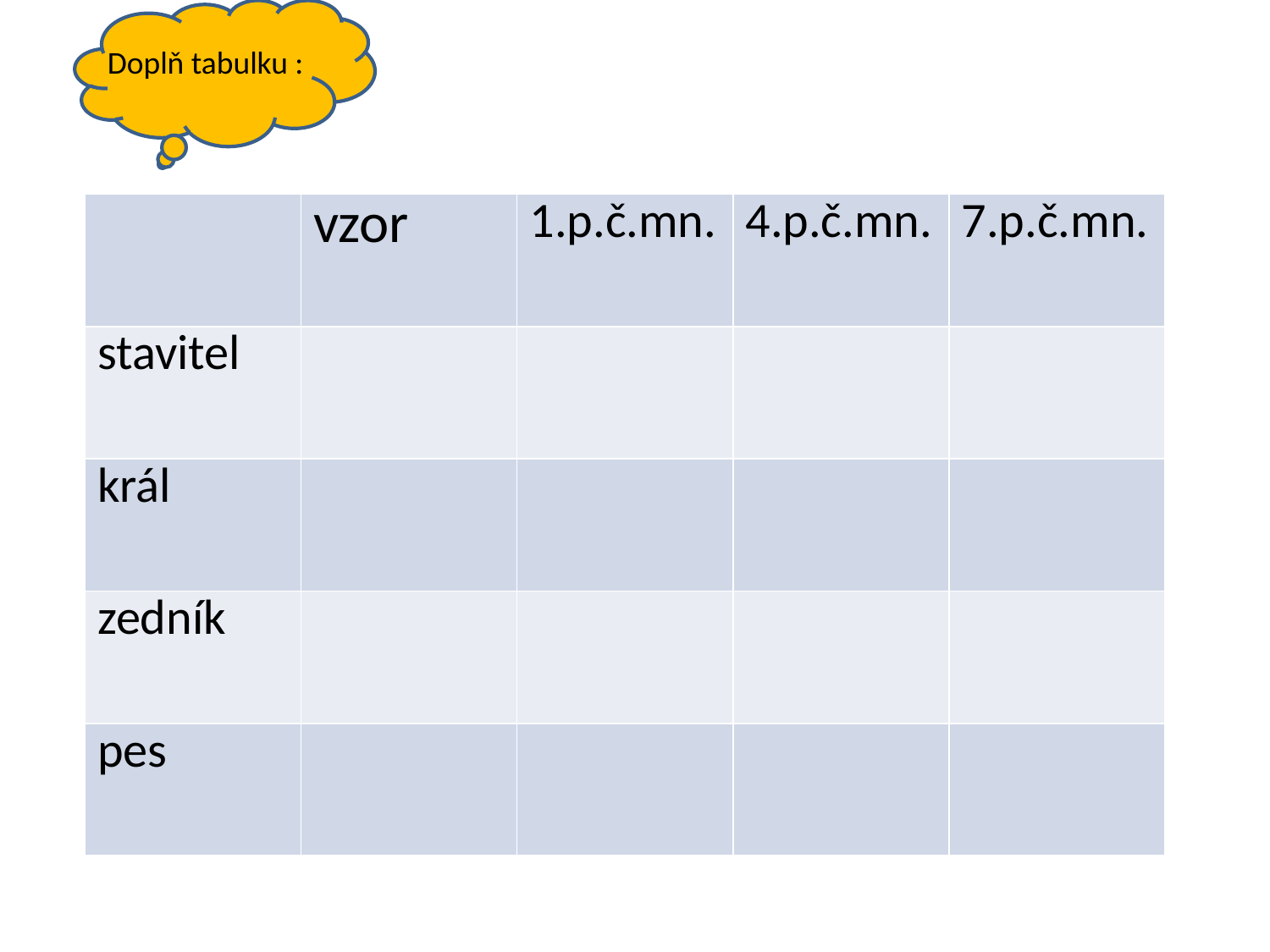

Doplň tabulku :
|  | vzor | 1.p.č.mn. | 4.p.č.mn. | 7.p.č.mn. |
| --- | --- | --- | --- | --- |
| stavitel |  |  |  |  |
| král |  |  |  |  |
| zedník |  |  |  |  |
| pes |  |  |  |  |